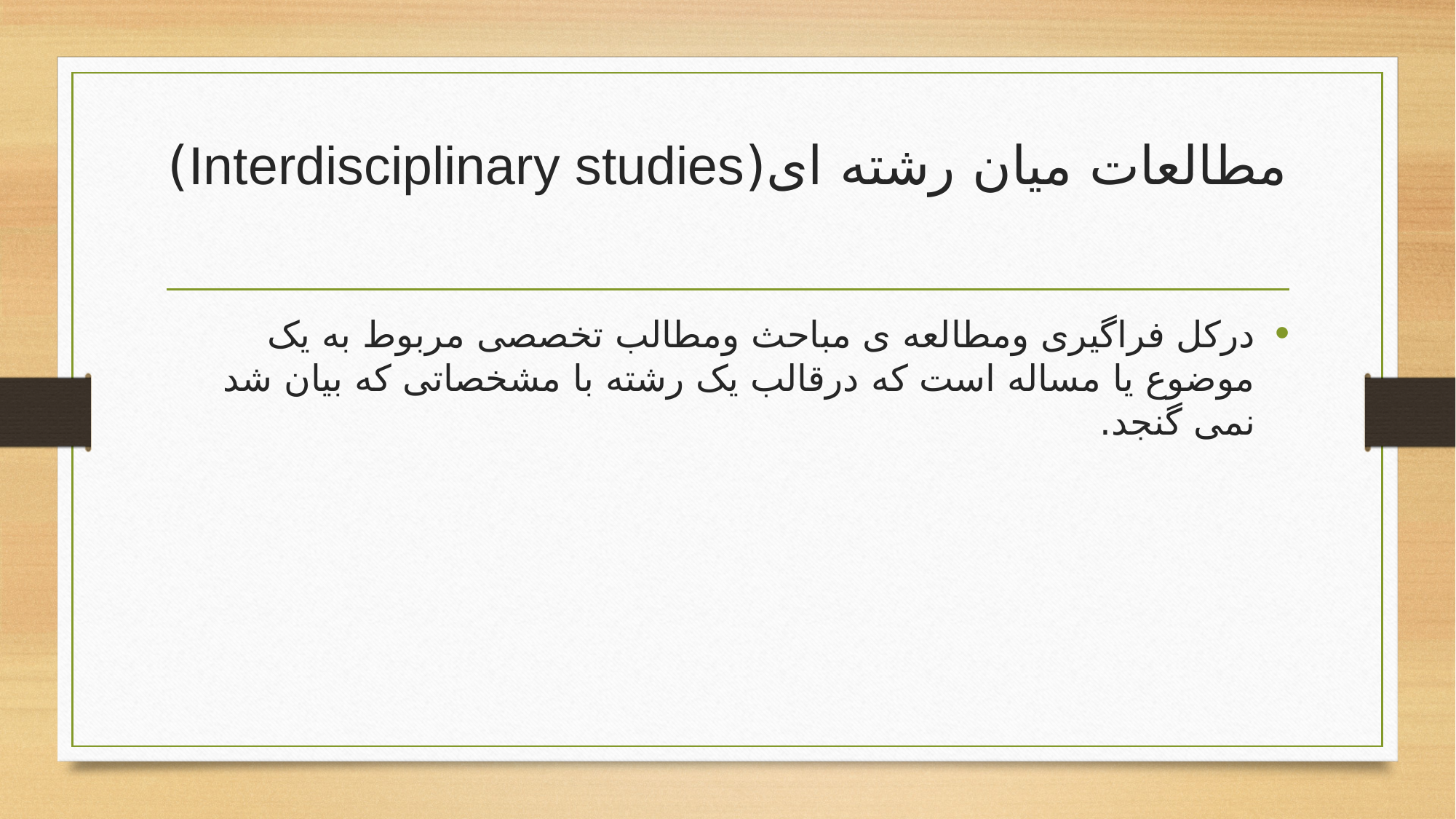

# مطالعات میان رشته ای(Interdisciplinary studies)
درکل فراگیری ومطالعه ی مباحث ومطالب تخصصی مربوط به یک موضوع یا مساله است که درقالب یک رشته با مشخصاتی که بیان شد نمی گنجد.